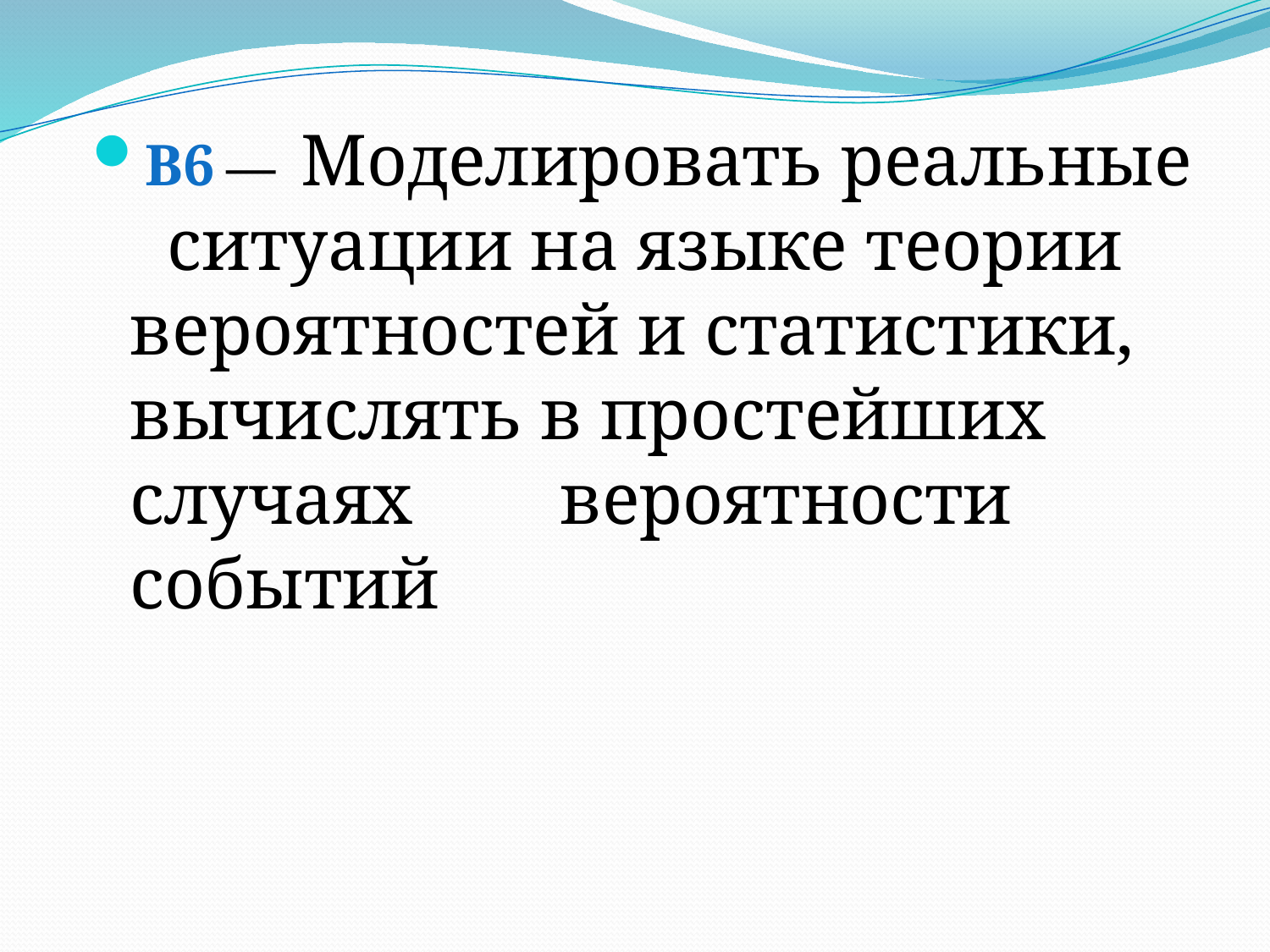

B6 —  Моделировать реальные    ситуации на языке теории   вероятностей и статистики, вычислять в простейших случаях        вероятности событий